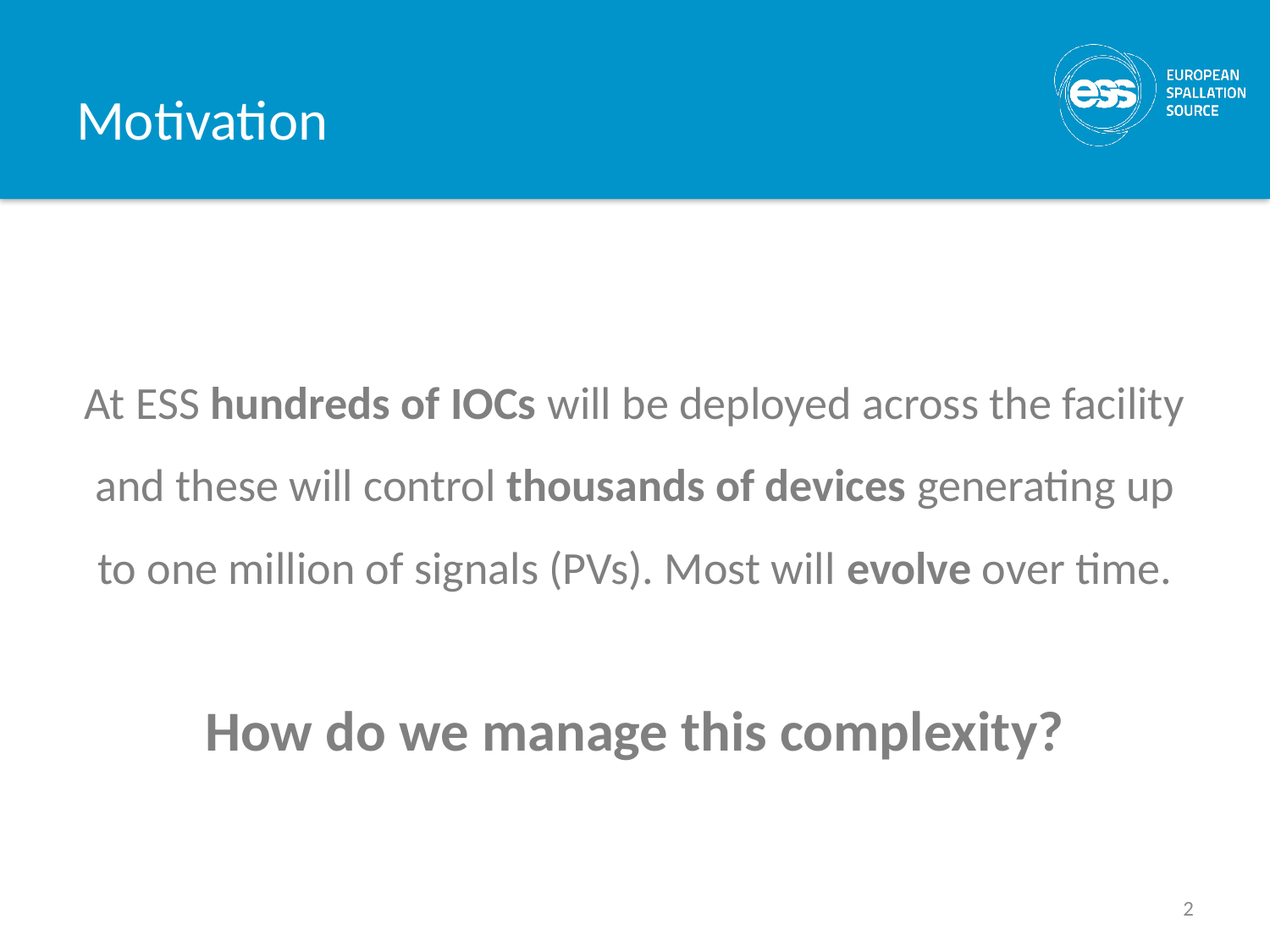

# Motivation
At ESS hundreds of IOCs will be deployed across the facility and these will control thousands of devices generating up to one million of signals (PVs). Most will evolve over time.

How do we manage this complexity?
2